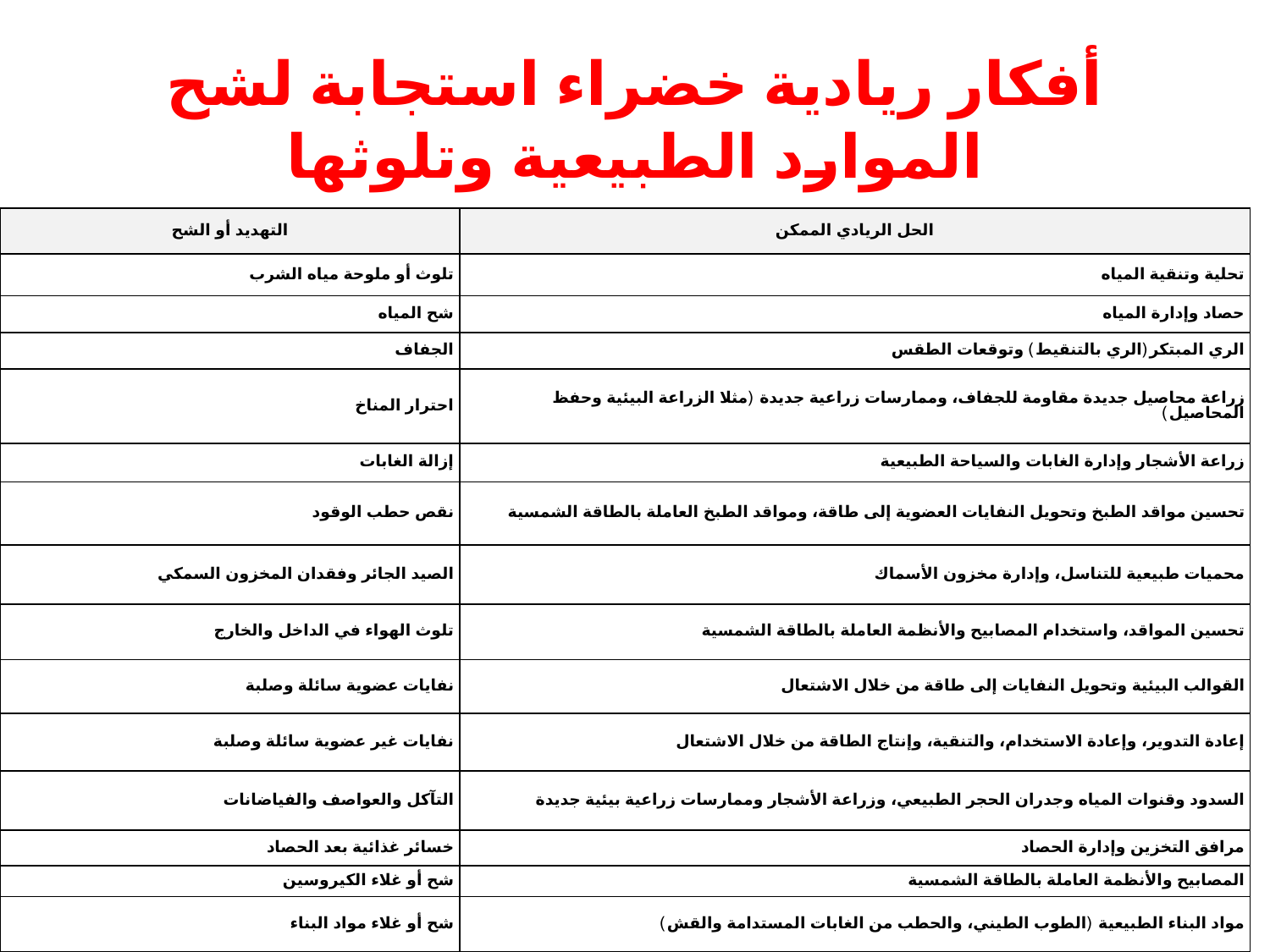

# أفكار ريادية خضراء استجابة لشح الموارد الطبيعية وتلوثها
| التهديد أو الشح | الحل الريادي الممكن |
| --- | --- |
| تلوث أو ملوحة مياه الشرب | تحلية وتنقية المياه |
| شح المياه | حصاد وإدارة المياه |
| الجفاف | الري المبتكر(الري بالتنقيط) وتوقعات الطقس |
| احترار المناخ | زراعة محاصيل جديدة مقاومة للجفاف، وممارسات زراعية جديدة (مثلا الزراعة البيئية وحفظ المحاصيل) |
| إزالة الغابات | زراعة الأشجار وإدارة الغابات والسياحة الطبيعية |
| نقص حطب الوقود | تحسين مواقد الطبخ وتحويل النفايات العضوية إلى طاقة، ومواقد الطبخ العاملة بالطاقة الشمسية |
| الصيد الجائر وفقدان المخزون السمكي | محميات طبيعية للتناسل، وإدارة مخزون الأسماك |
| تلوث الهواء في الداخل والخارج | تحسين المواقد، واستخدام المصابيح والأنظمة العاملة بالطاقة الشمسية |
| نفايات عضوية سائلة وصلبة | القوالب البيئية وتحويل النفايات إلى طاقة من خلال الاشتعال |
| نفايات غير عضوية سائلة وصلبة | إعادة التدوير، وإعادة الاستخدام، والتنقية، وإنتاج الطاقة من خلال الاشتعال |
| التآكل والعواصف والفياضانات | السدود وقنوات المياه وجدران الحجر الطبيعي، وزراعة الأشجار وممارسات زراعية بيئية جديدة |
| خسائر غذائية بعد الحصاد | مرافق التخزين وإدارة الحصاد |
| شح أو غلاء الكيروسين | المصابيح والأنظمة العاملة بالطاقة الشمسية |
| شح أو غلاء مواد البناء | مواد البناء الطبيعية (الطوب الطيني، والحطب من الغابات المستدامة والقش) |